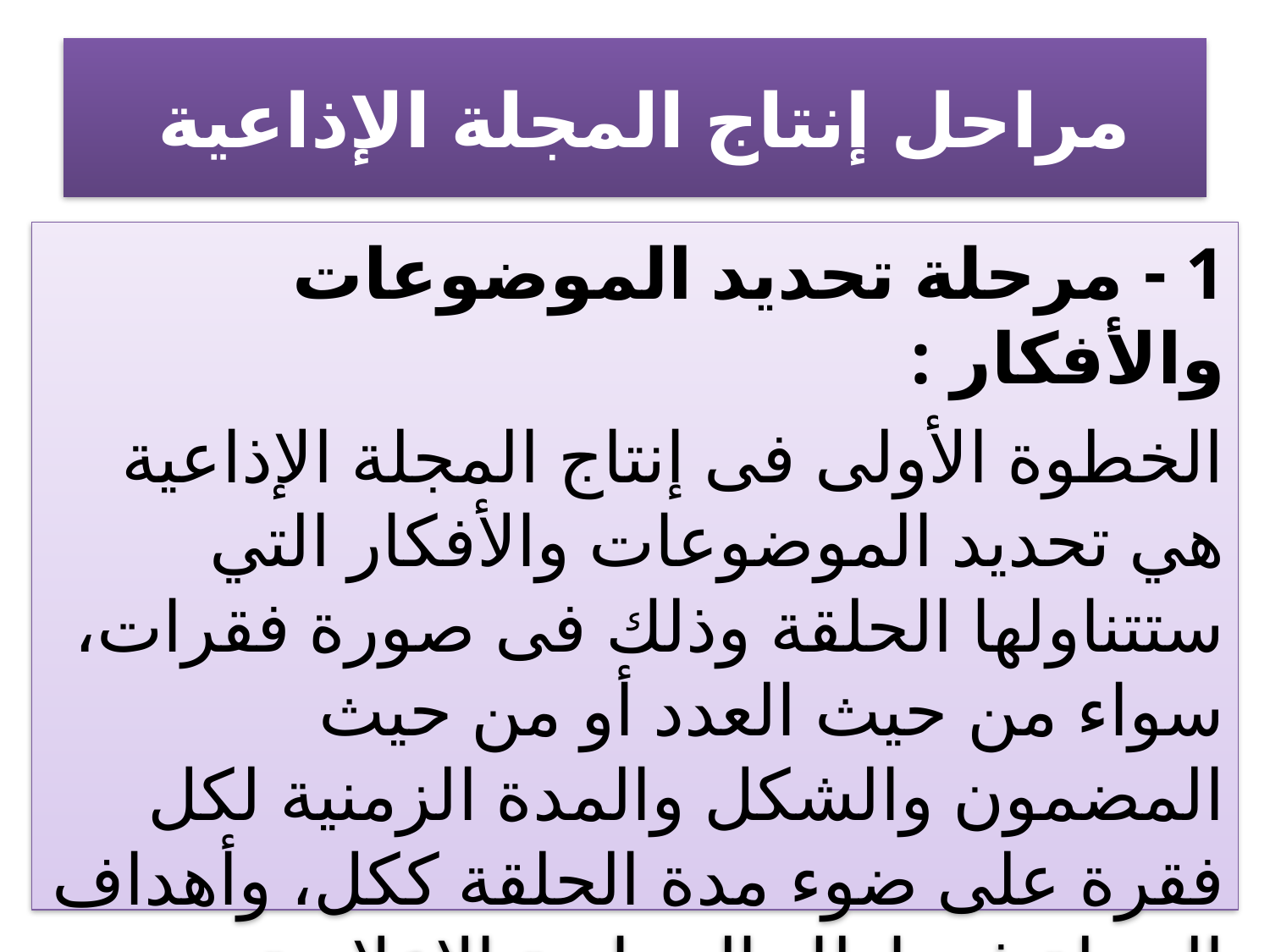

# مراحل إنتاج المجلة الإذاعية
1 - مرحلة تحديد الموضوعات والأفكار :
الخطوة الأولى فى إنتاج المجلة الإذاعية هي تحديد الموضوعات والأفكار التي ستتناولها الحلقة وذلك فى صورة فقرات، سواء من حيث العدد أو من حيث المضمون والشكل والمدة الزمنية لكل فقرة على ضوء مدة الحلقة ككل، وأهداف المجلة فى إطار السياسة الإعلامية للخدمة الإذاعية المعنية.